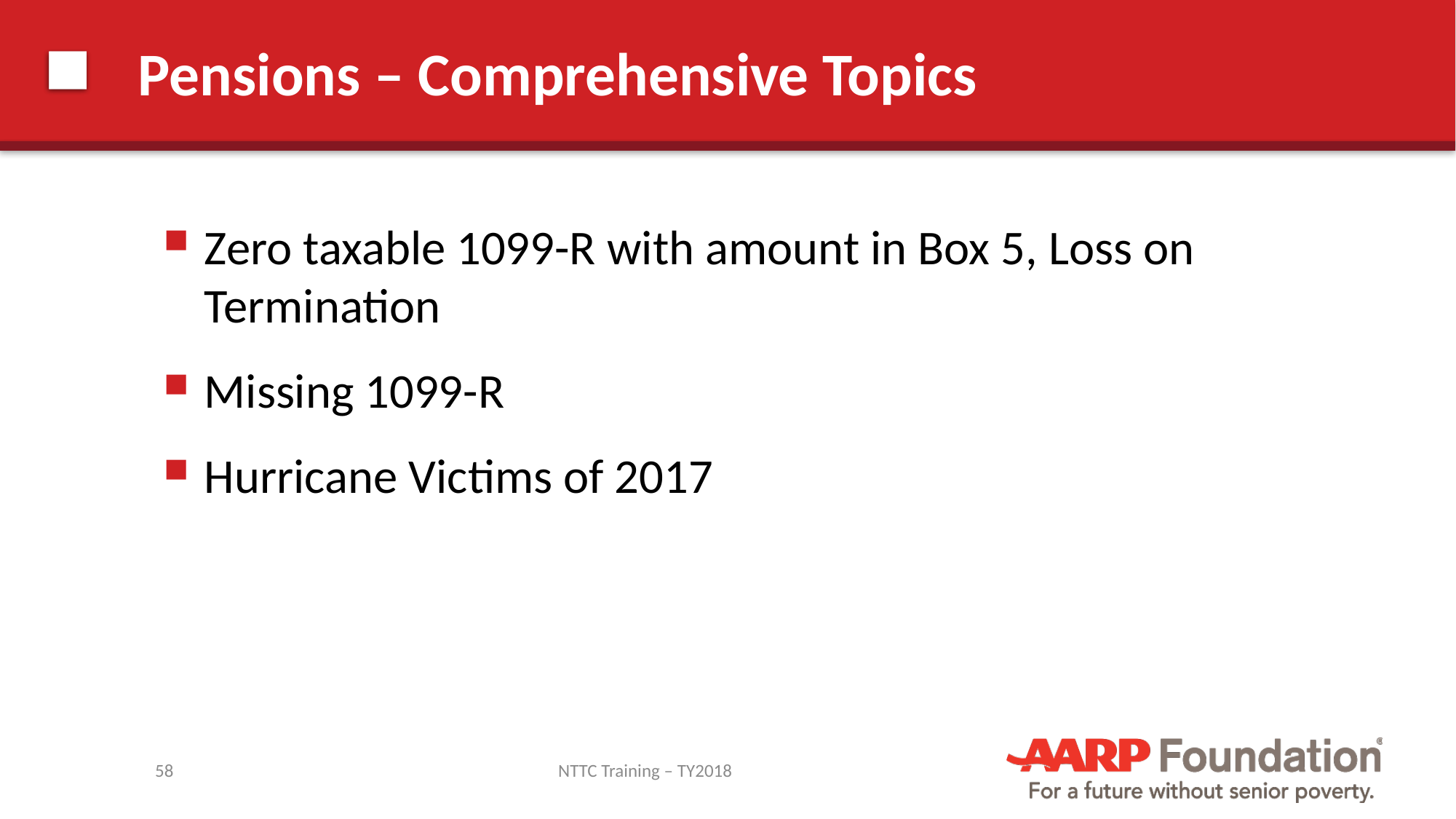

# Pensions – Comprehensive Topics
Zero taxable 1099-R with amount in Box 5, Loss on Termination
Missing 1099-R
Hurricane Victims of 2017
58
NTTC Training – TY2018